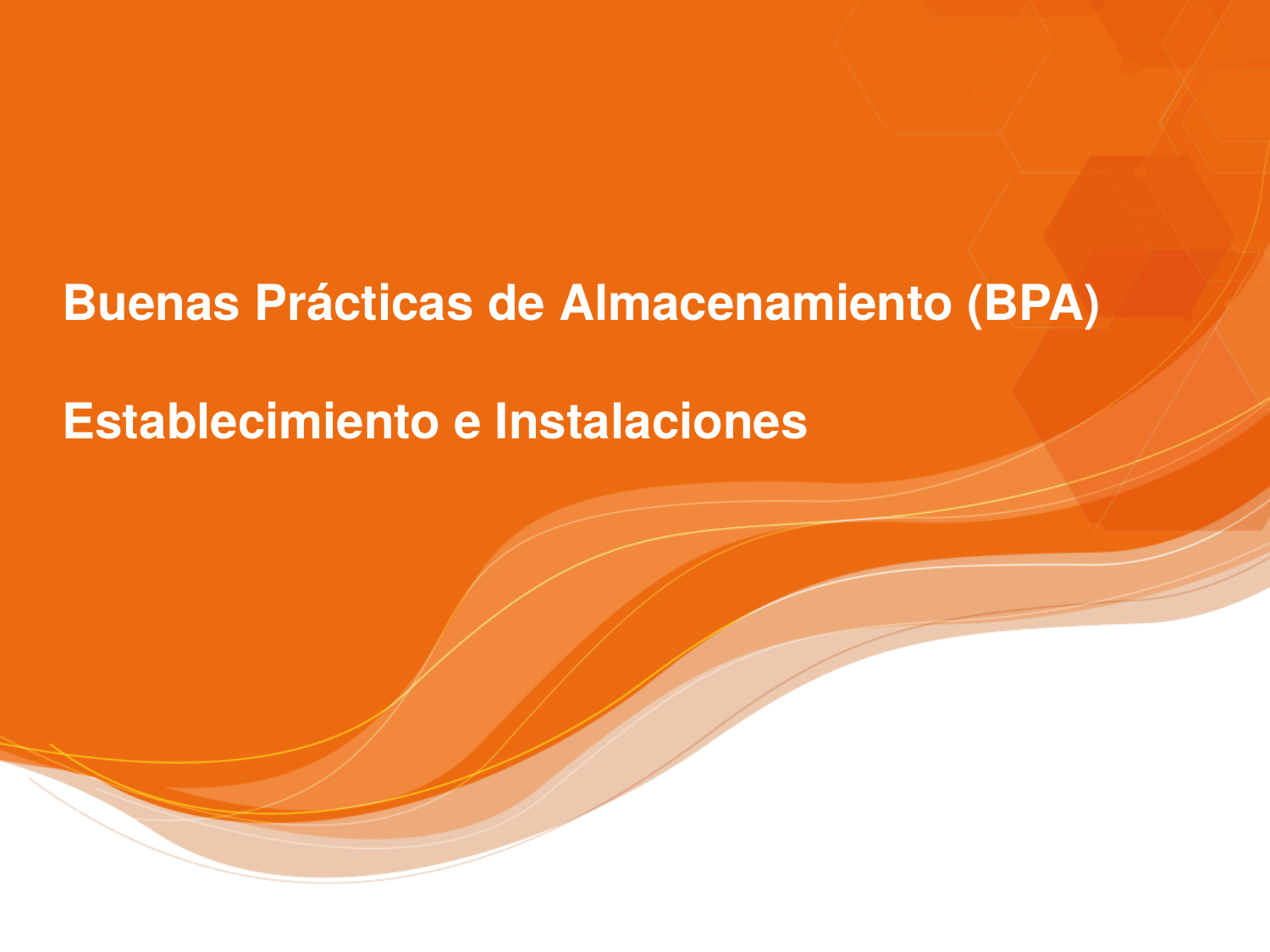

Buenas Prácticas de Almacenamiento (BPA)

Establecimiento e Instalaciones